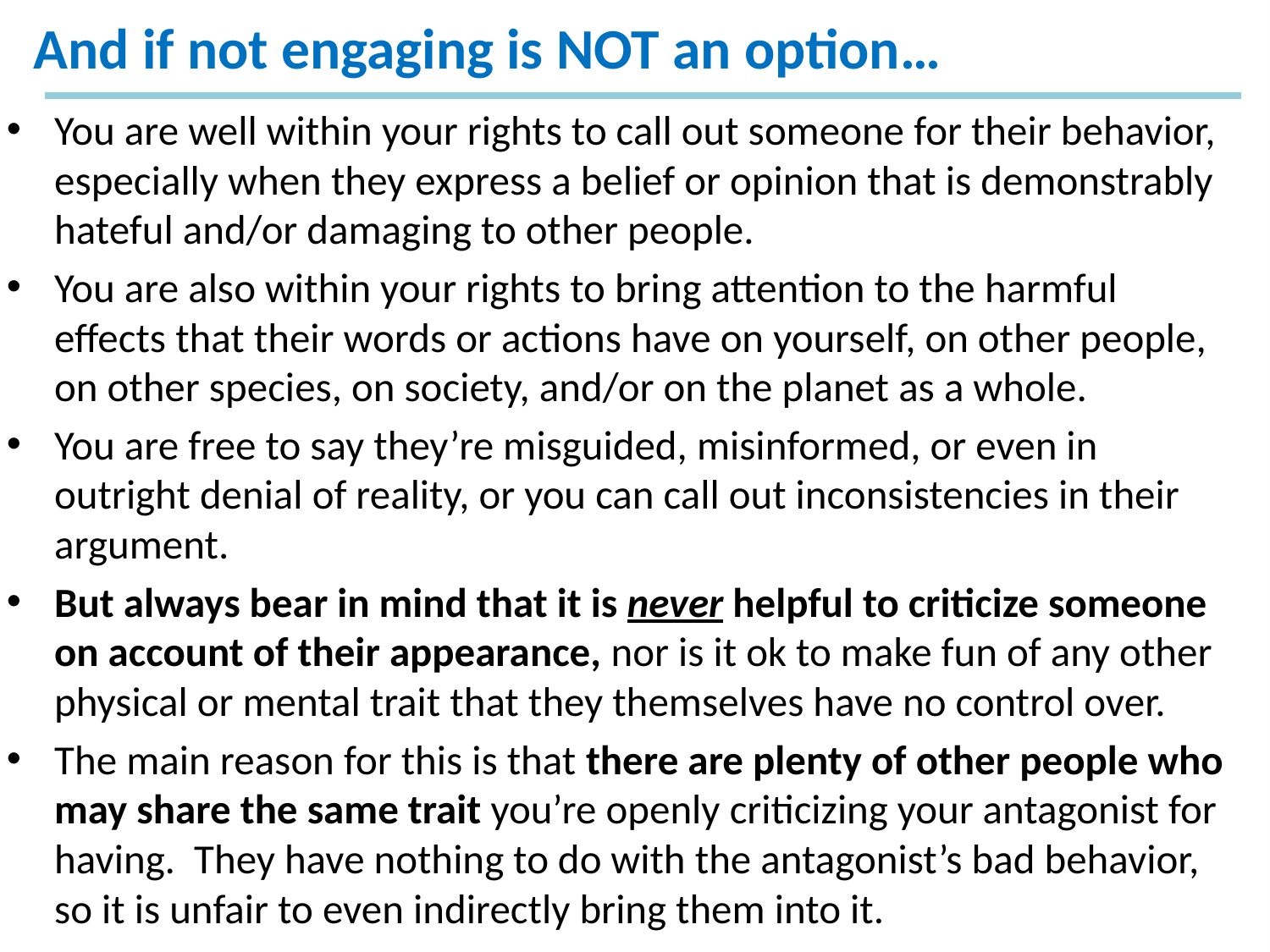

# And if not engaging is NOT an option…
You are well within your rights to call out someone for their behavior, especially when they express a belief or opinion that is demonstrably hateful and/or damaging to other people.
You are also within your rights to bring attention to the harmful effects that their words or actions have on yourself, on other people, on other species, on society, and/or on the planet as a whole.
You are free to say they’re misguided, misinformed, or even in outright denial of reality, or you can call out inconsistencies in their argument.
But always bear in mind that it is never helpful to criticize someone on account of their appearance, nor is it ok to make fun of any other physical or mental trait that they themselves have no control over.
The main reason for this is that there are plenty of other people who may share the same trait you’re openly criticizing your antagonist for having.  They have nothing to do with the antagonist’s bad behavior, so it is unfair to even indirectly bring them into it.